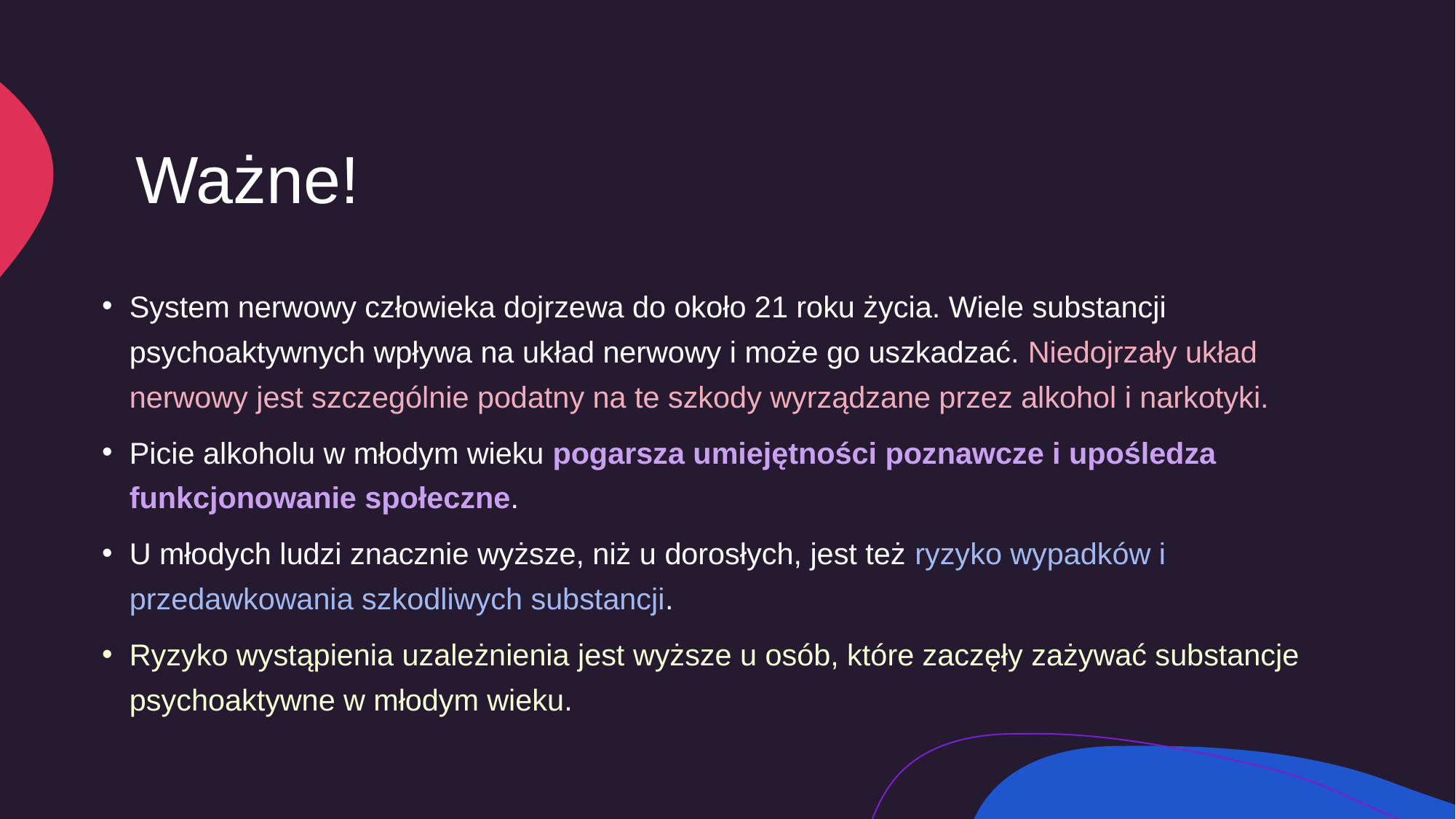

# Ważne!
System nerwowy człowieka dojrzewa do około 21 roku życia. Wiele substancji psychoaktywnych wpływa na układ nerwowy i może go uszkadzać. Niedojrzały układ nerwowy jest szczególnie podatny na te szkody wyrządzane przez alkohol i narkotyki.
Picie alkoholu w młodym wieku pogarsza umiejętności poznawcze i upośledza funkcjonowanie społeczne.
U młodych ludzi znacznie wyższe, niż u dorosłych, jest też ryzyko wypadków i przedawkowania szkodliwych substancji.
Ryzyko wystąpienia uzależnienia jest wyższe u osób, które zaczęły zażywać substancje psychoaktywne w młodym wieku.